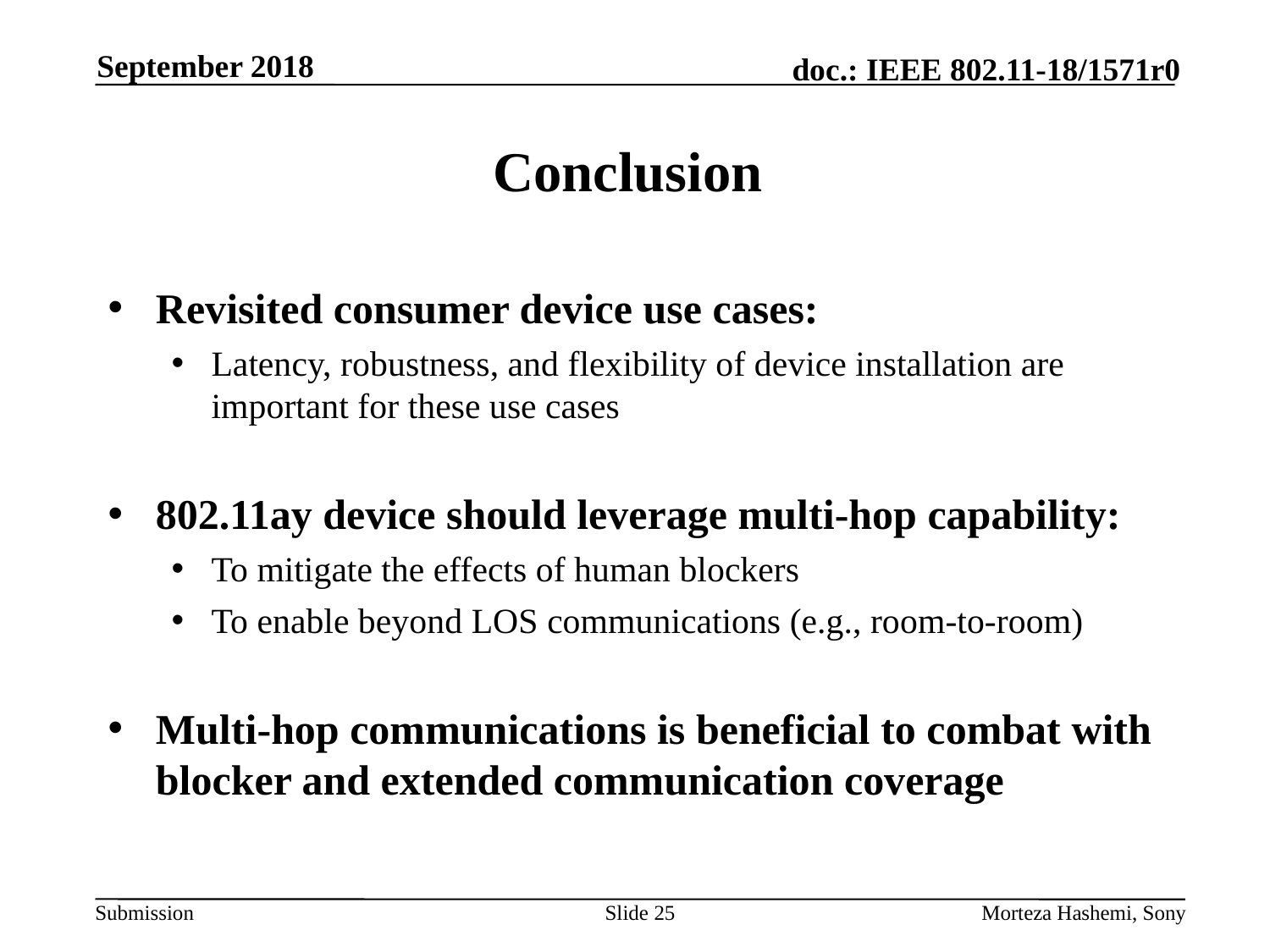

September 2018
# Conclusion
Revisited consumer device use cases:
Latency, robustness, and flexibility of device installation are important for these use cases

802.11ay device should leverage multi-hop capability:
To mitigate the effects of human blockers
To enable beyond LOS communications (e.g., room-to-room)

Multi-hop communications is beneficial to combat with blocker and extended communication coverage

Slide 25
Morteza Hashemi, Sony